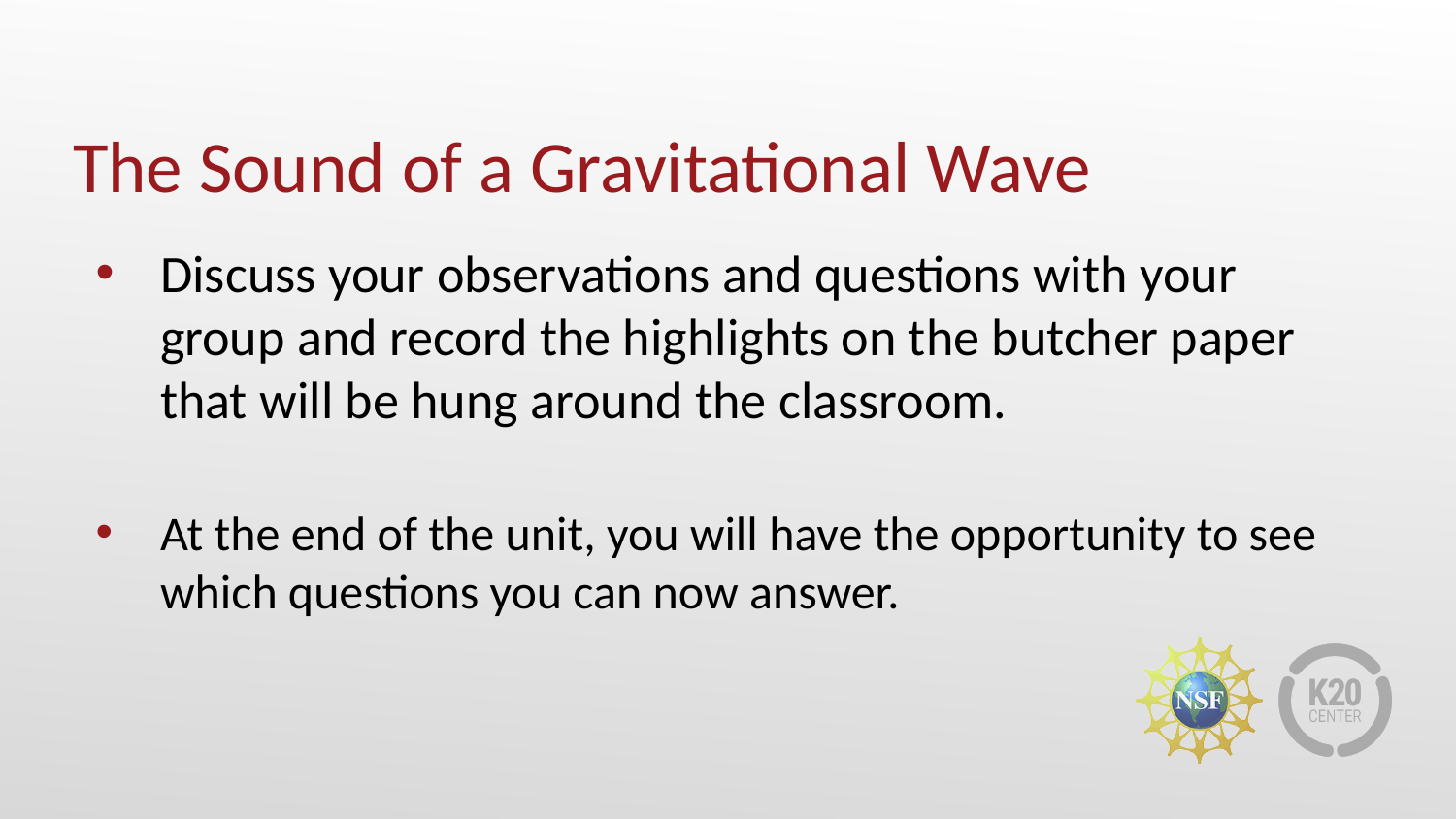

# The Sound of a Gravitational Wave
Discuss your observations and questions with your group and record the highlights on the butcher paper that will be hung around the classroom.

At the end of the unit, you will have the opportunity to see which questions you can now answer.